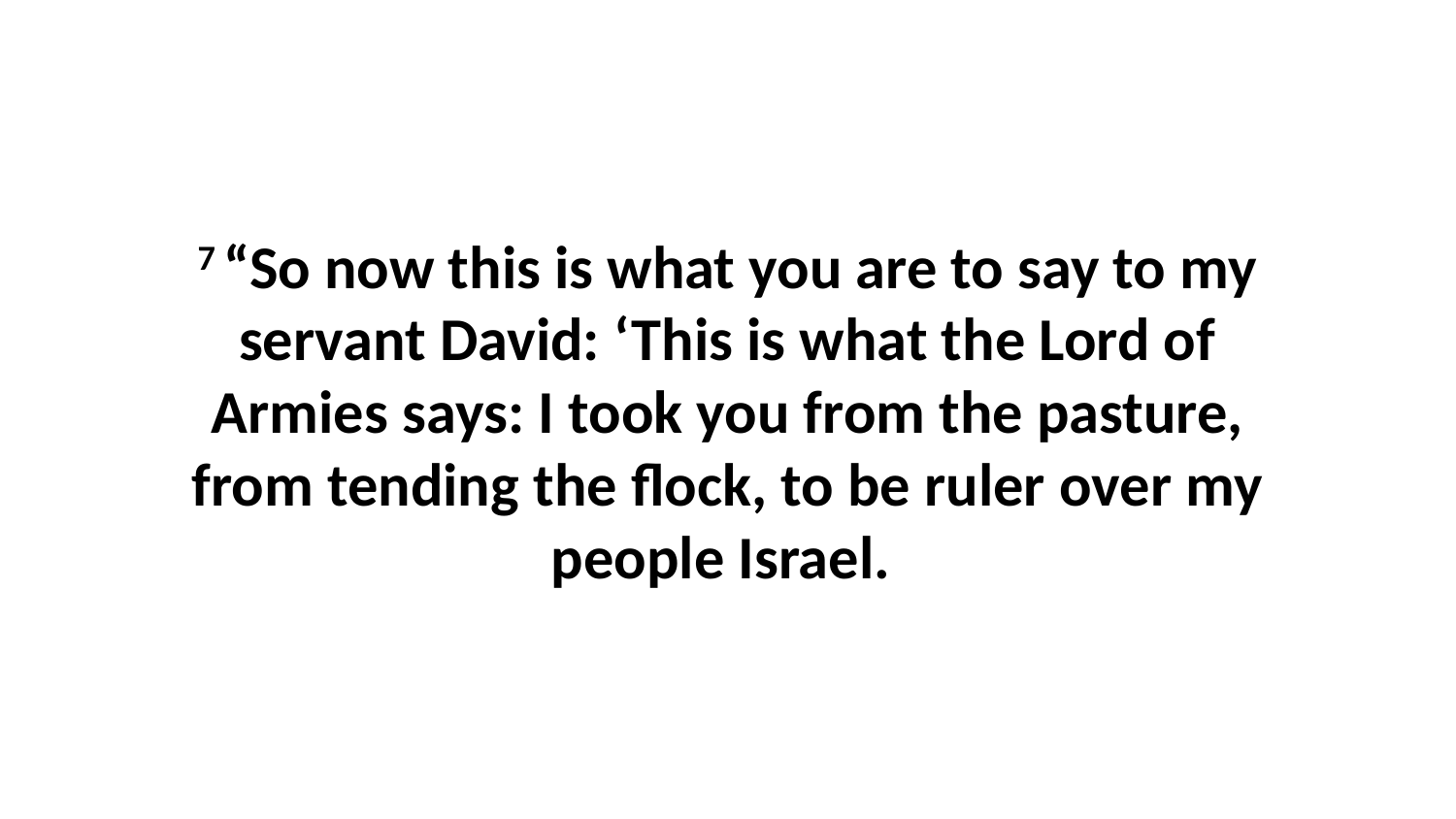

7 “So now this is what you are to say to my servant David: ‘This is what the Lord of Armies says: I took you from the pasture, from tending the flock, to be ruler over my people Israel.